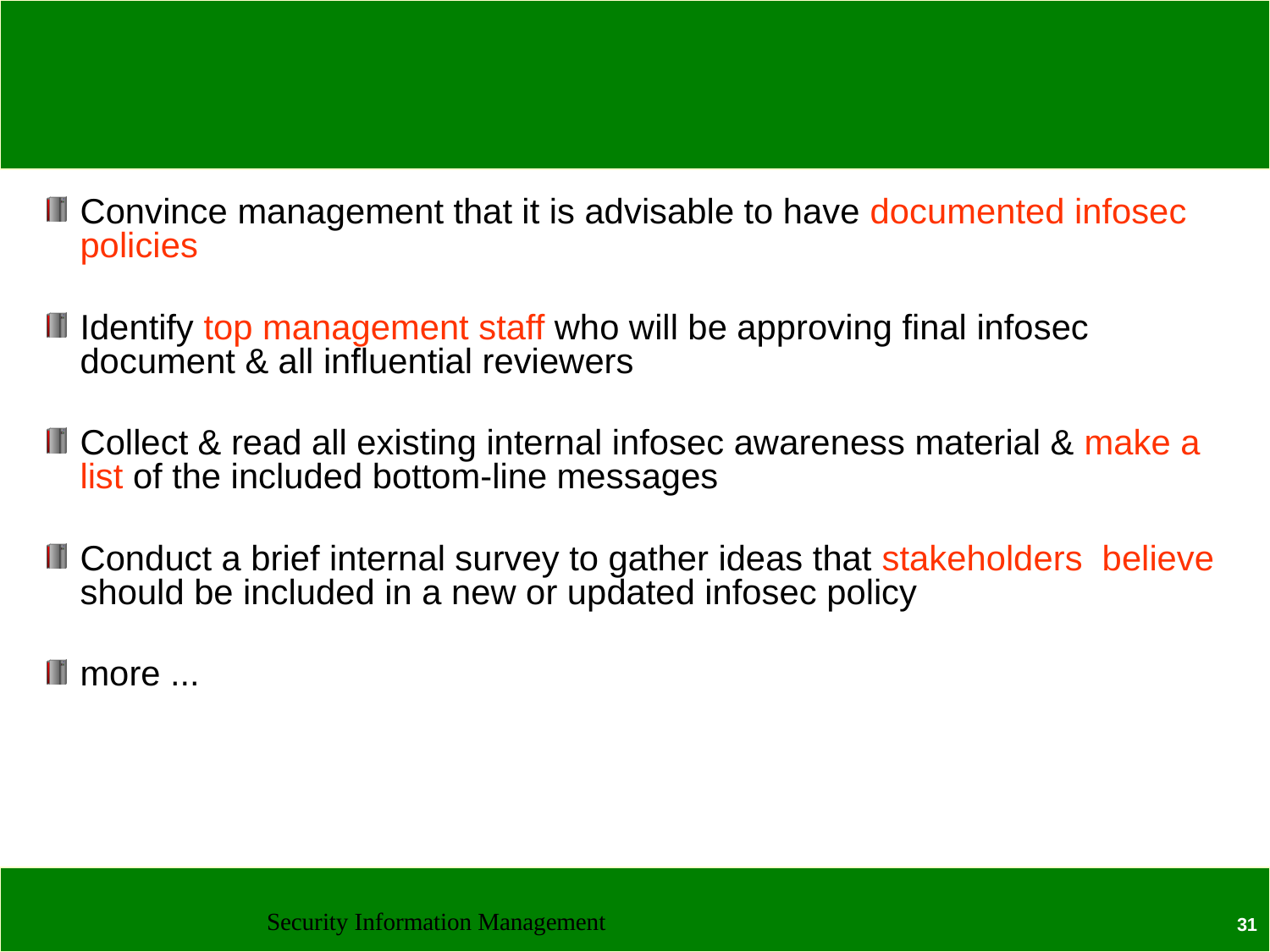

#
Convince management that it is advisable to have documented infosec policies

Identify top management staff who will be approving final infosec document & all influential reviewers

Collect & read all existing internal infosec awareness material & make a list of the included bottom-line messages

Conduct a brief internal survey to gather ideas that stakeholders  believe should be included in a new or updated infosec policy

more ...
Security Information Management
31